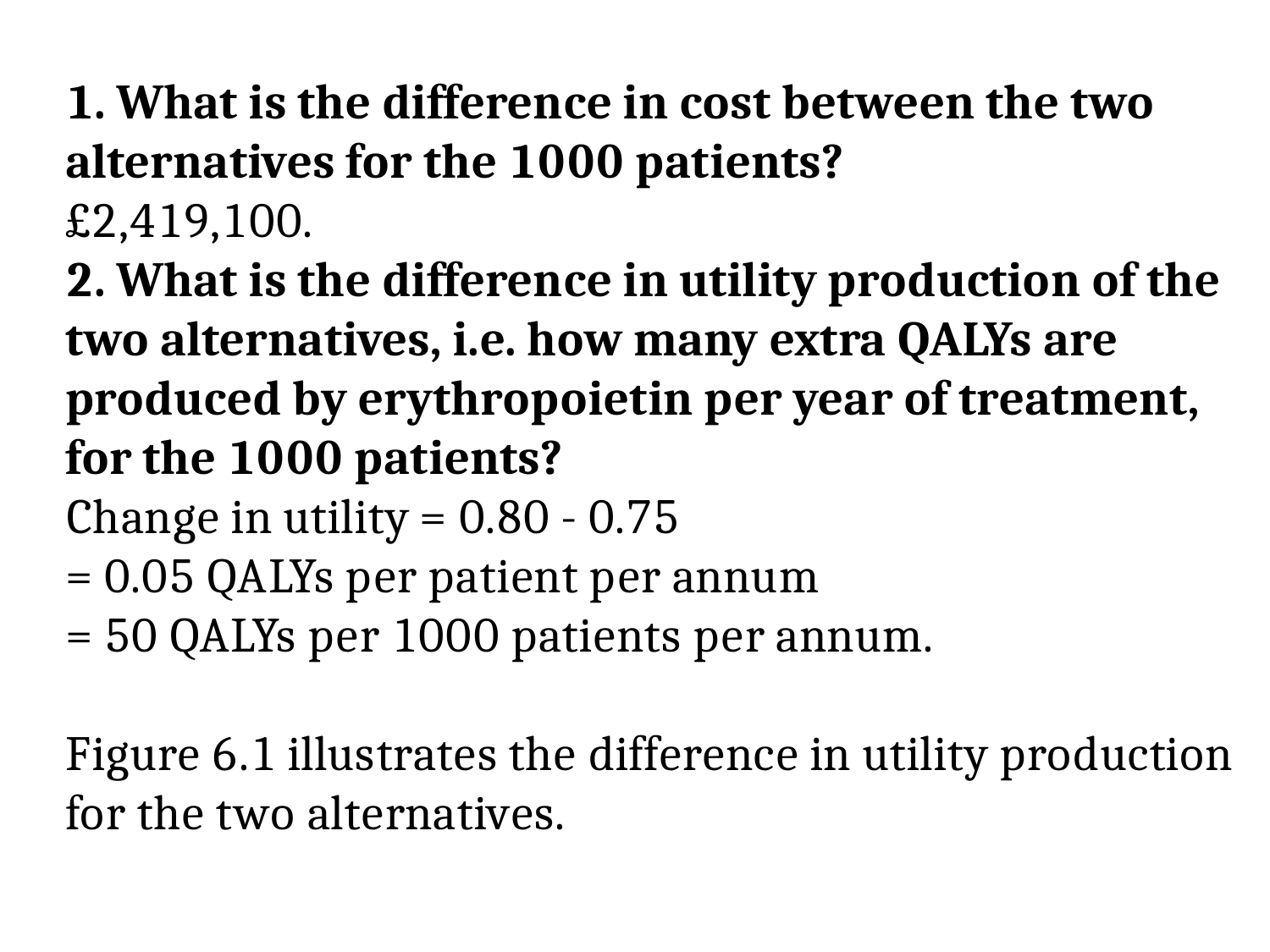

1. What is the difference in cost between the two alternatives for the 1000 patients?
£2,419,100.
2. What is the difference in utility production of the two alternatives, i.e. how many extra QALYs are produced by erythropoietin per year of treatment, for the 1000 patients?
Change in utility = 0.80 - 0.75
= 0.05 QALYs per patient per annum
= 50 QALYs per 1000 patients per annum.

Figure 6.1 illustrates the difference in utility production for the two alternatives.